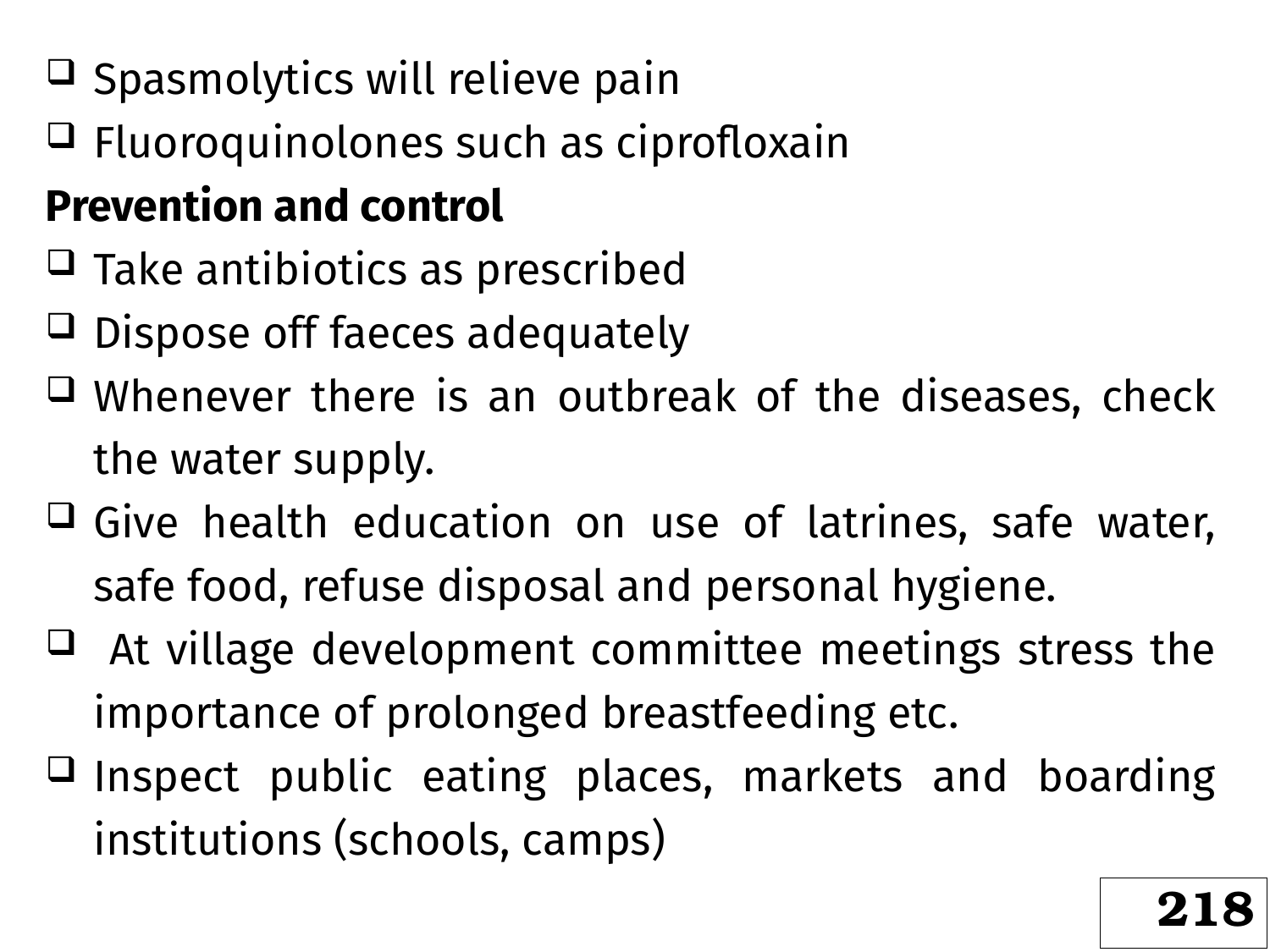

Spasmolytics will relieve pain
Fluoroquinolones such as ciprofloxain
Prevention and control
Take antibiotics as prescribed
Dispose off faeces adequately
Whenever there is an outbreak of the diseases, check the water supply.
Give health education on use of latrines, safe water, safe food, refuse disposal and personal hygiene.
 At village development committee meetings stress the importance of prolonged breastfeeding etc.
Inspect public eating places, markets and boarding institutions (schools, camps)

218